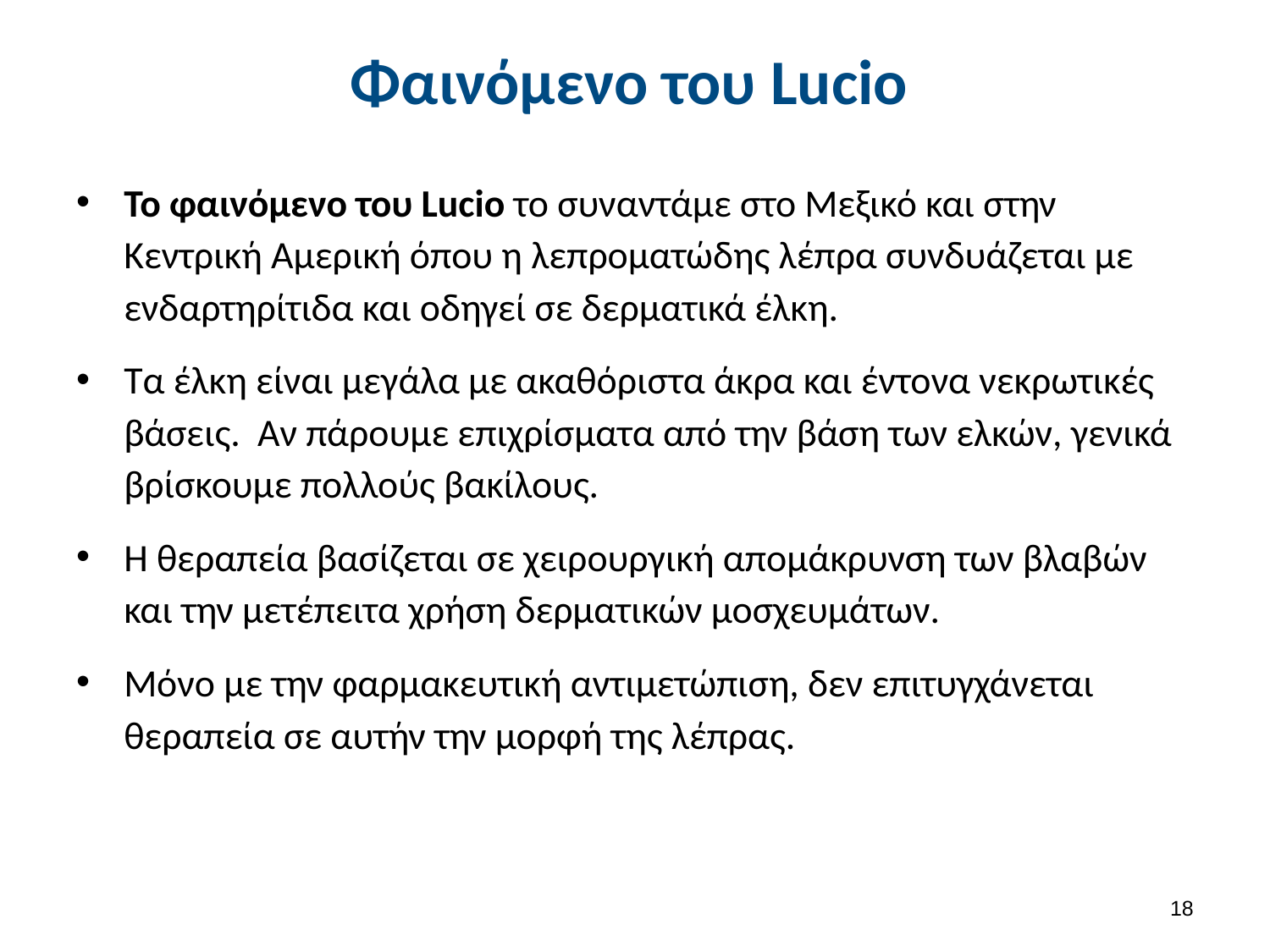

# Φαινόμενο του Lucio
Το φαινόμενο του Lucio το συναντάμε στο Μεξικό και στην Κεντρική Αμερική όπου η λεπροματώδης λέπρα συνδυάζεται με ενδαρτηρίτιδα και οδηγεί σε δερματικά έλκη.
Τα έλκη είναι μεγάλα με ακαθόριστα άκρα και έντονα νεκρωτικές βάσεις.  Αν πάρουμε επιχρίσματα από την βάση των ελκών, γενικά βρίσκουμε πολλούς βακίλους.
Η θεραπεία βασίζεται σε χειρουργική απομάκρυνση των βλαβών και την μετέπειτα χρήση δερματικών μοσχευμάτων.
Μόνο με την φαρμακευτική αντιμετώπιση, δεν επιτυγχάνεται θεραπεία σε αυτήν την μορφή της λέπρας.
18